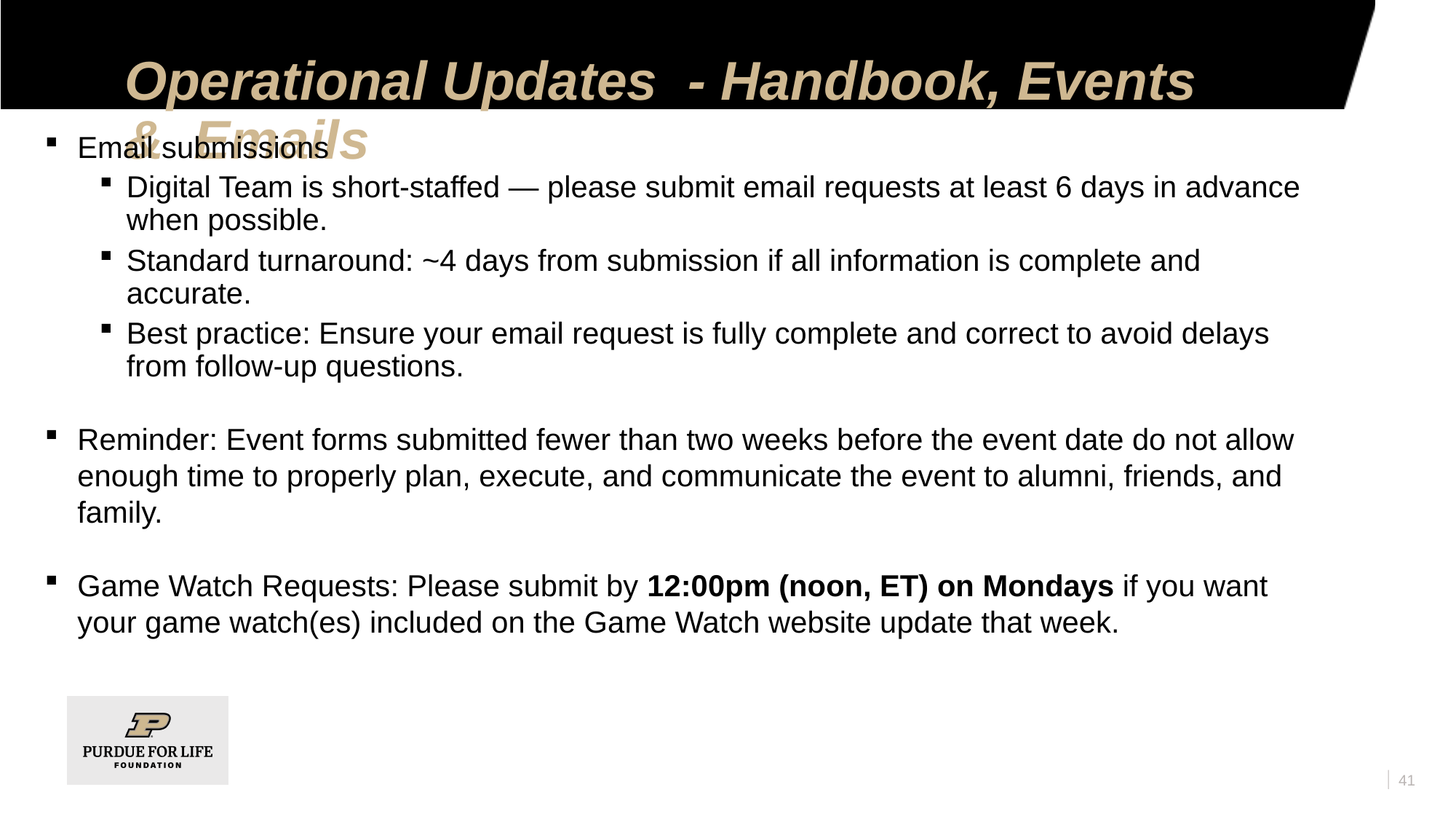

# Operational Updates  - Handbook, Events &  Emails
Email submissions
Digital Team is short-staffed — please submit email requests at least 6 days in advance when possible.
Standard turnaround: ~4 days from submission if all information is complete and accurate.
Best practice: Ensure your email request is fully complete and correct to avoid delays from follow-up questions.

Reminder: Event forms submitted fewer than two weeks before the event date do not allow enough time to properly plan, execute, and communicate the event to alumni, friends, and family.

Game Watch Requests: Please submit by 12:00pm (noon, ET) on Mondays if you want your game watch(es) included on the Game Watch website update that week.